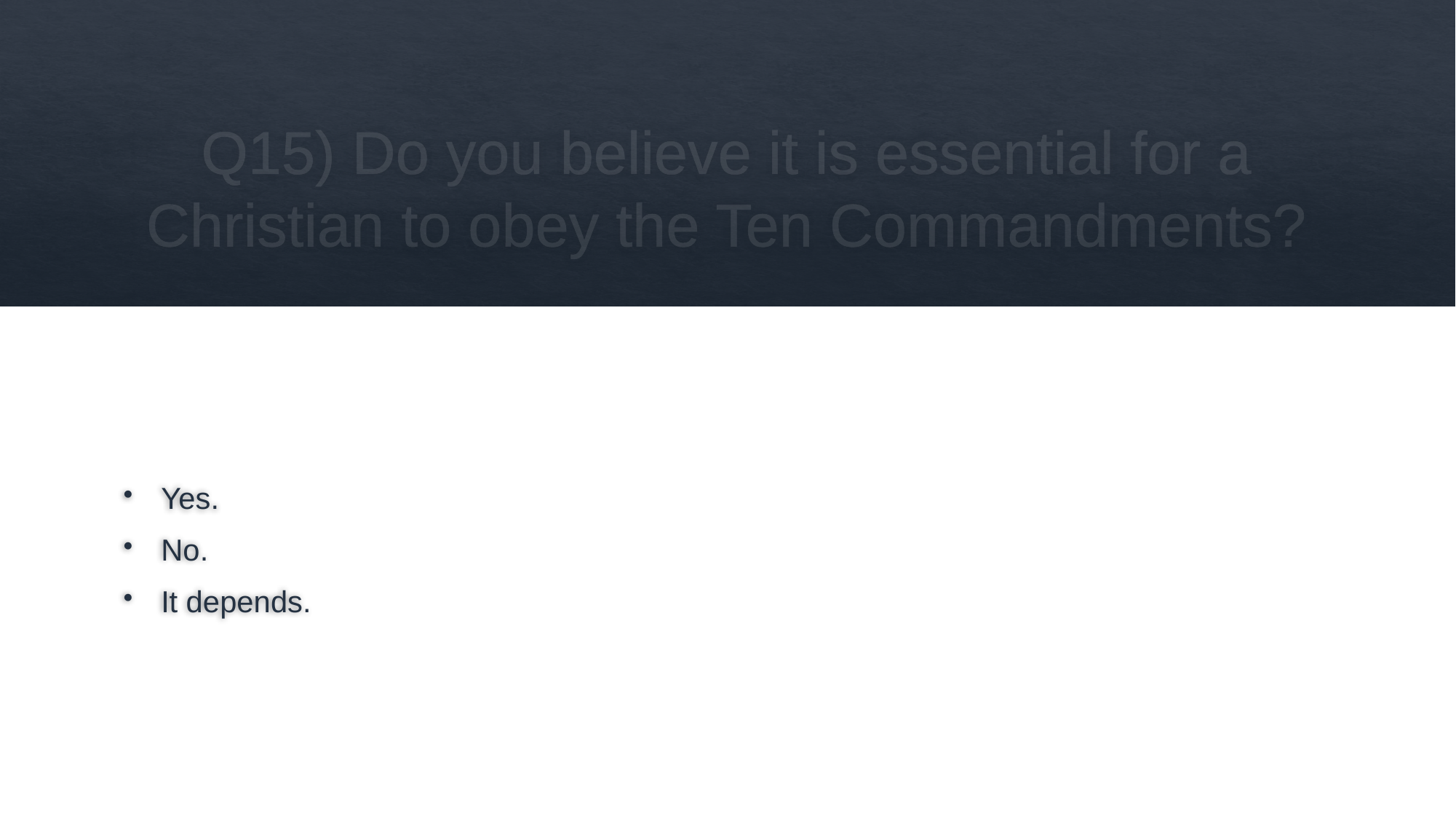

# Q15) Do you believe it is essential for a Christian to obey the Ten Commandments?
Yes.
No.
It depends.